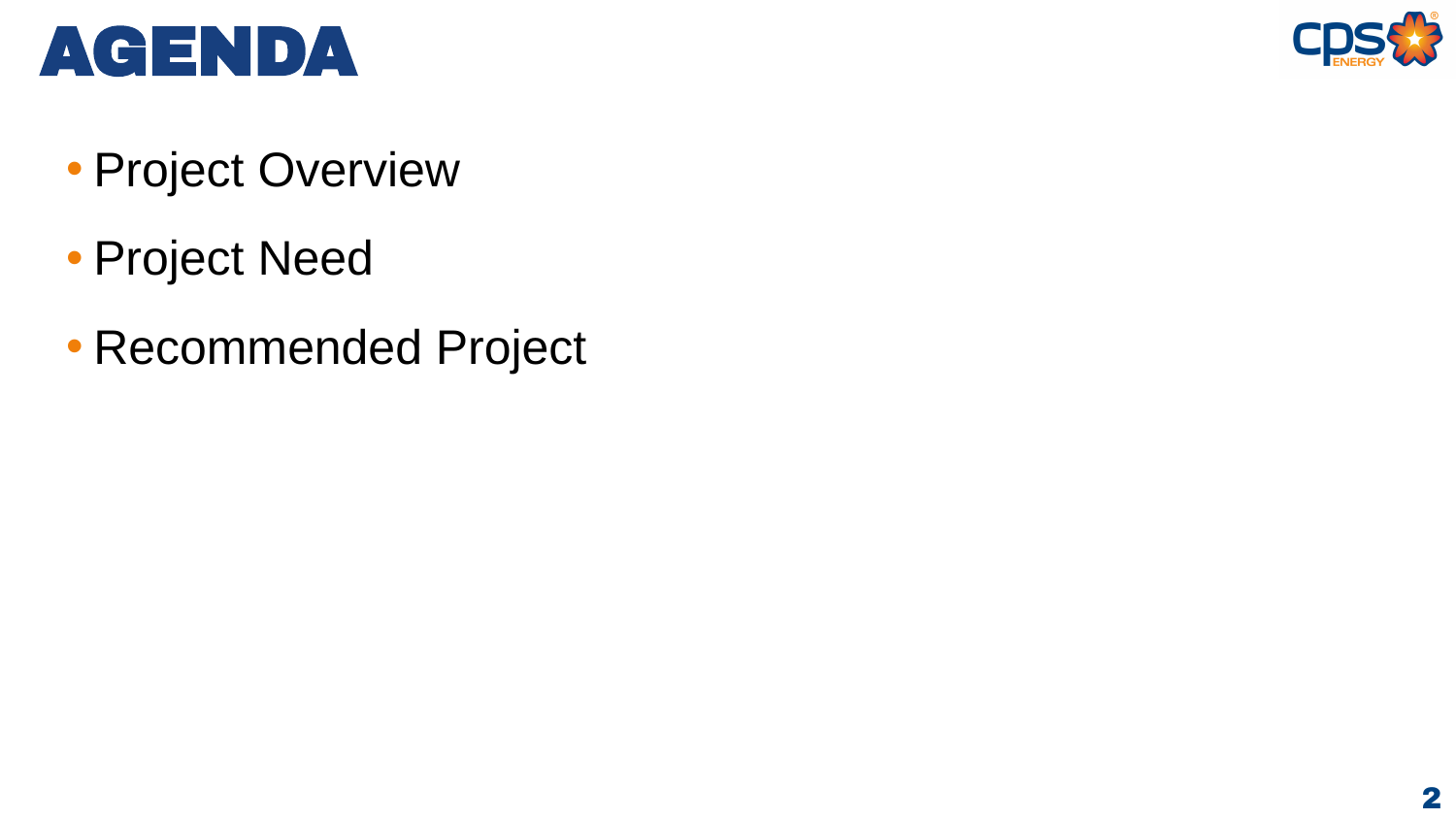

# agenda
Project Overview
Project Need
Recommended Project